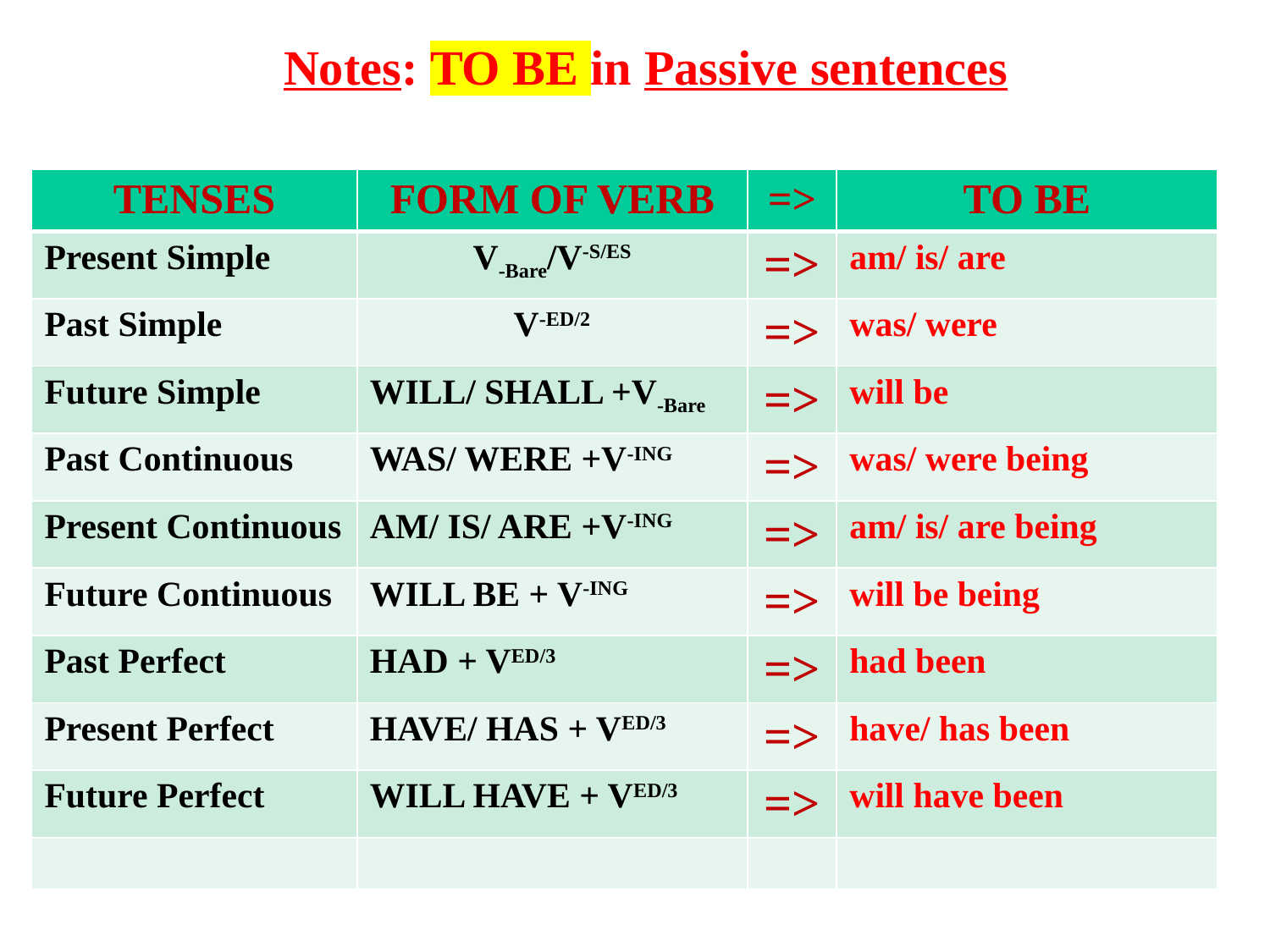

# Notes: TO BE in Passive sentences
| TENSES | FORM OF VERB | => | TO BE |
| --- | --- | --- | --- |
| Present Simple | V-Bare/V-S/ES | => | am/ is/ are |
| Past Simple | V-ED/2 | => | was/ were |
| Future Simple | WILL/ SHALL +V-Bare | => | will be |
| Past Continuous | WAS/ WERE +V-ING | => | was/ were being |
| Present Continuous | AM/ IS/ ARE +V-ING | => | am/ is/ are being |
| Future Continuous | WILL BE + V-ING | => | will be being |
| Past Perfect | HAD + VED/3 | => | had been |
| Present Perfect | HAVE/ HAS + VED/3 | => | have/ has been |
| Future Perfect | WILL HAVE + VED/3 | => | will have been |
|  |  |  |  |